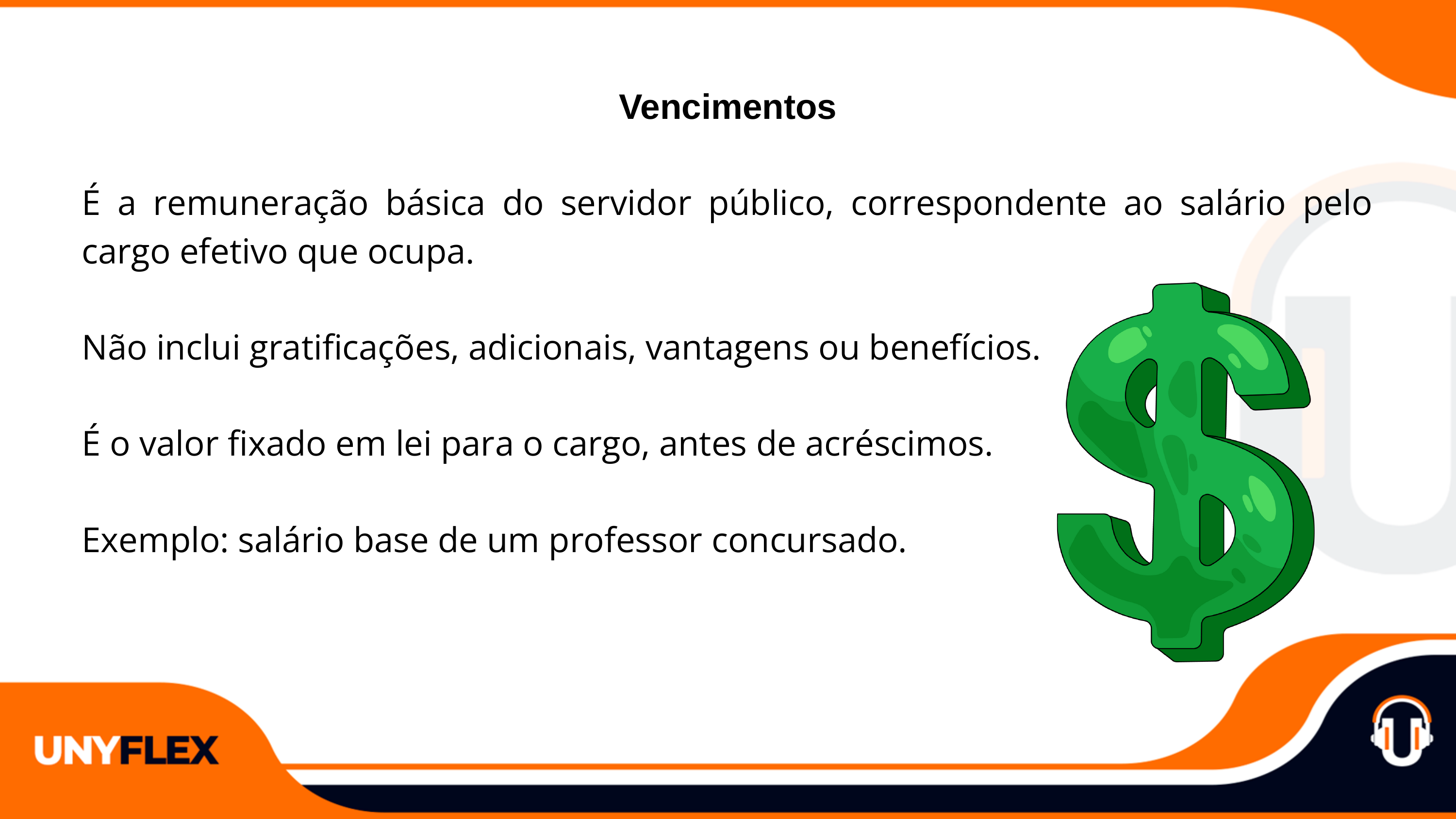

Vencimentos

É a remuneração básica do servidor público, correspondente ao salário pelo cargo efetivo que ocupa.

Não inclui gratificações, adicionais, vantagens ou benefícios.

É o valor fixado em lei para o cargo, antes de acréscimos.

Exemplo: salário base de um professor concursado.